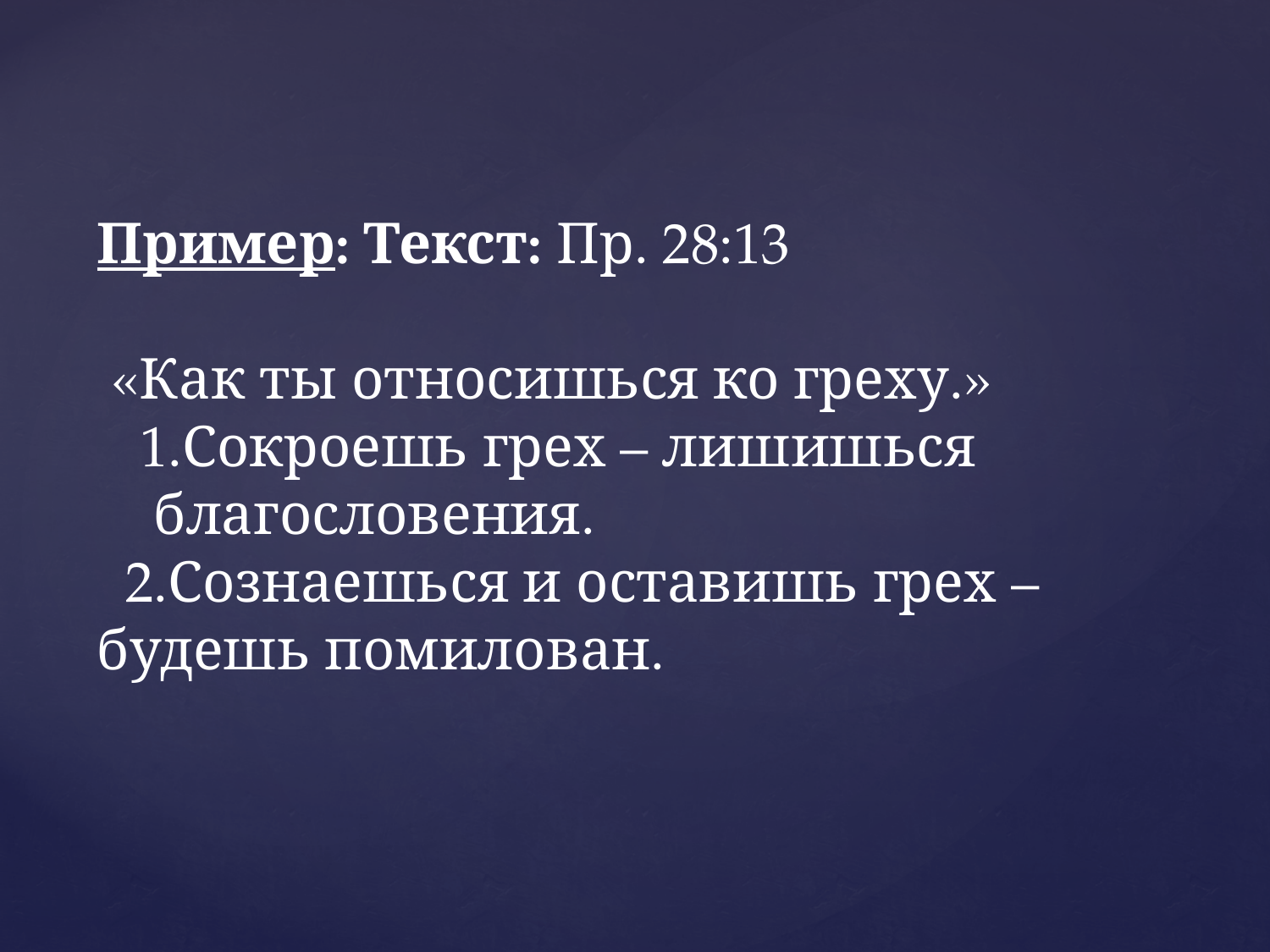

Пример: Текст: Пр. 28:13

 «Как ты относишься ко греху.»
   1.Сокроешь грех – лишишься                благословения.
  2.Сознаешься и оставишь грех – будешь помилован.